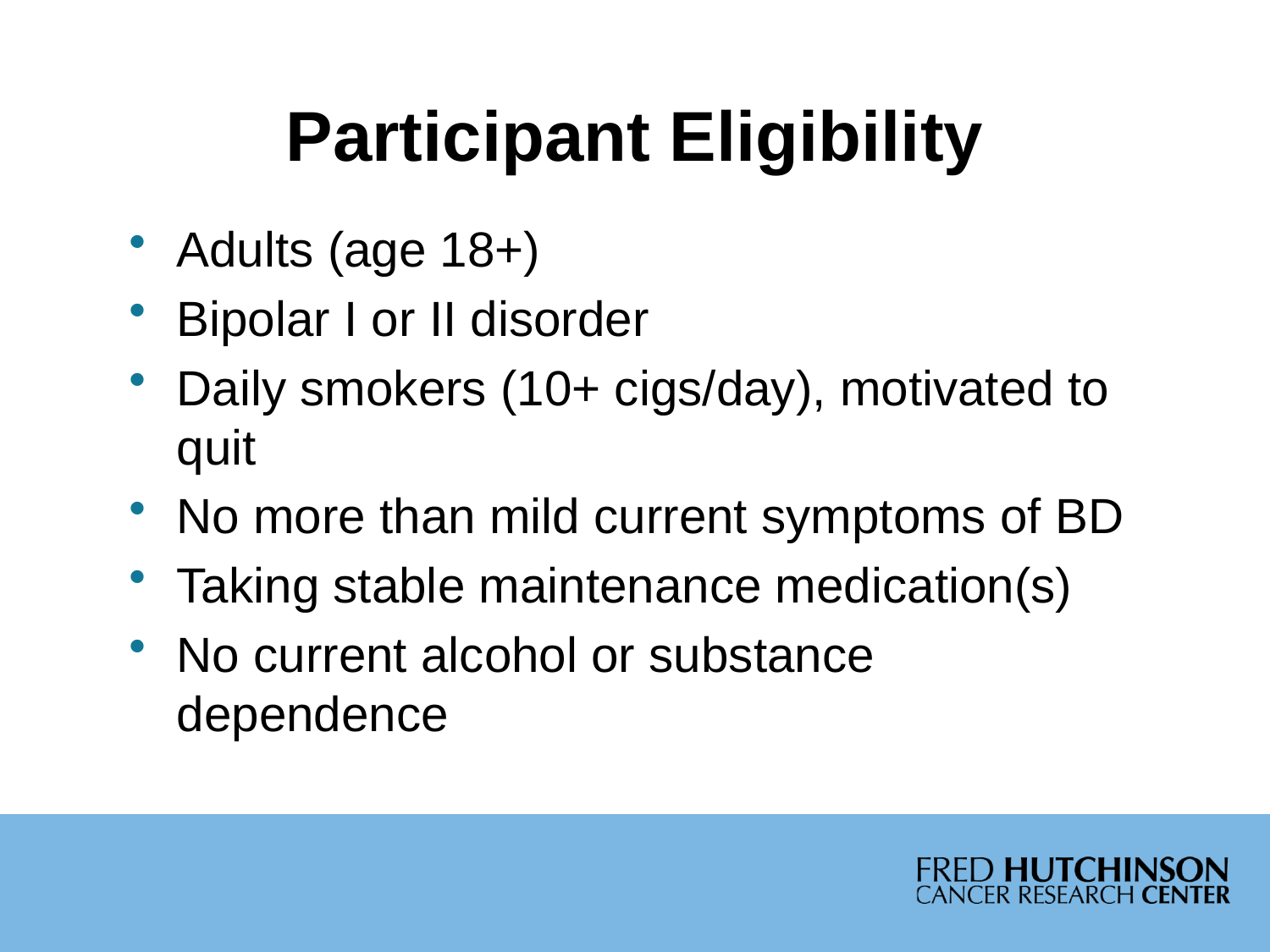

# Participant Eligibility
Adults (age 18+)
Bipolar I or II disorder
Daily smokers (10+ cigs/day), motivated to quit
No more than mild current symptoms of BD
Taking stable maintenance medication(s)
No current alcohol or substance dependence